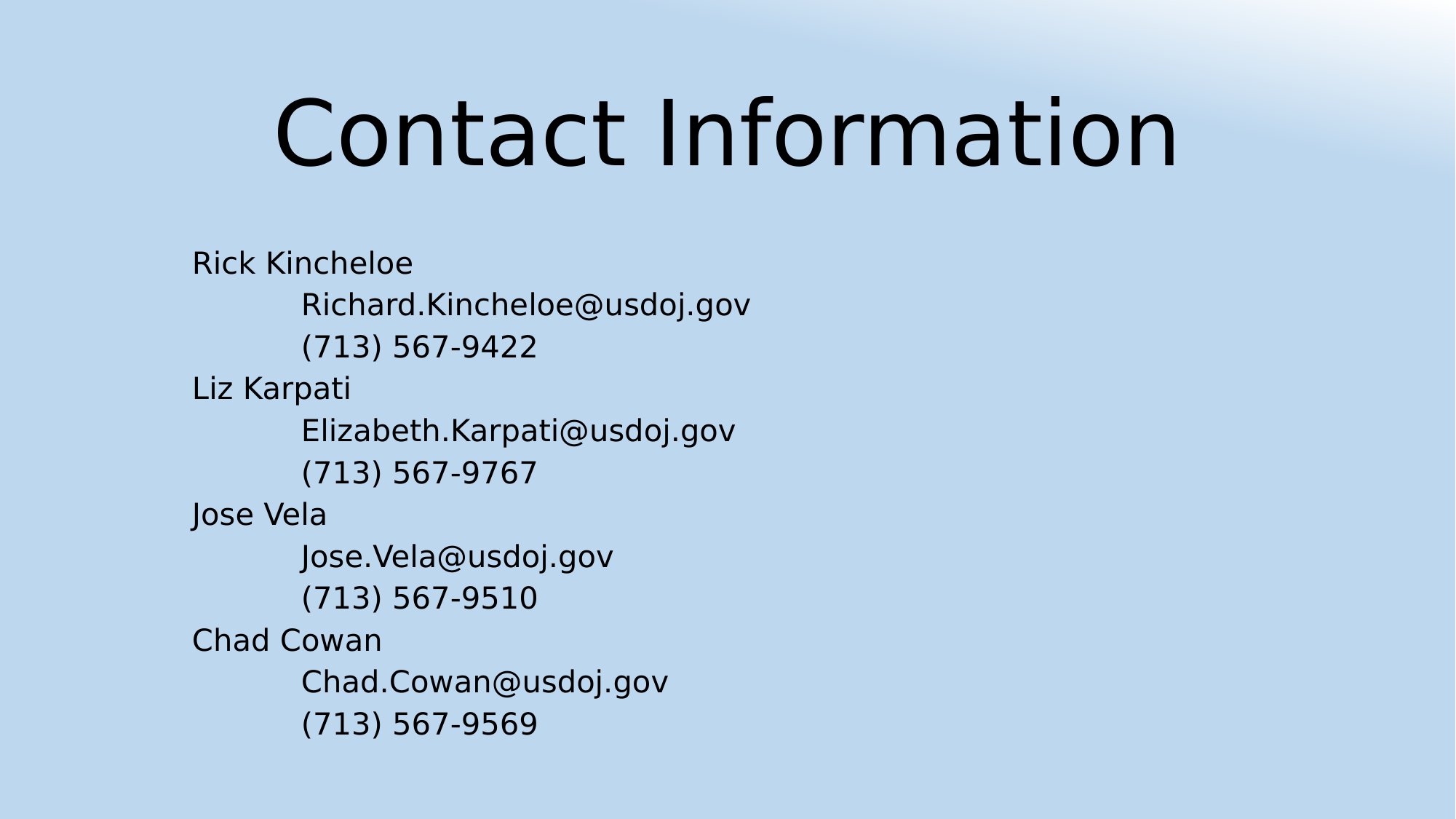

# Contact Information
Rick Kincheloe
	Richard.Kincheloe@usdoj.gov
	(713) 567-9422
Liz Karpati
	Elizabeth.Karpati@usdoj.gov
	(713) 567-9767
Jose Vela
	Jose.Vela@usdoj.gov
	(713) 567-9510
Chad Cowan
	Chad.Cowan@usdoj.gov
	(713) 567-9569